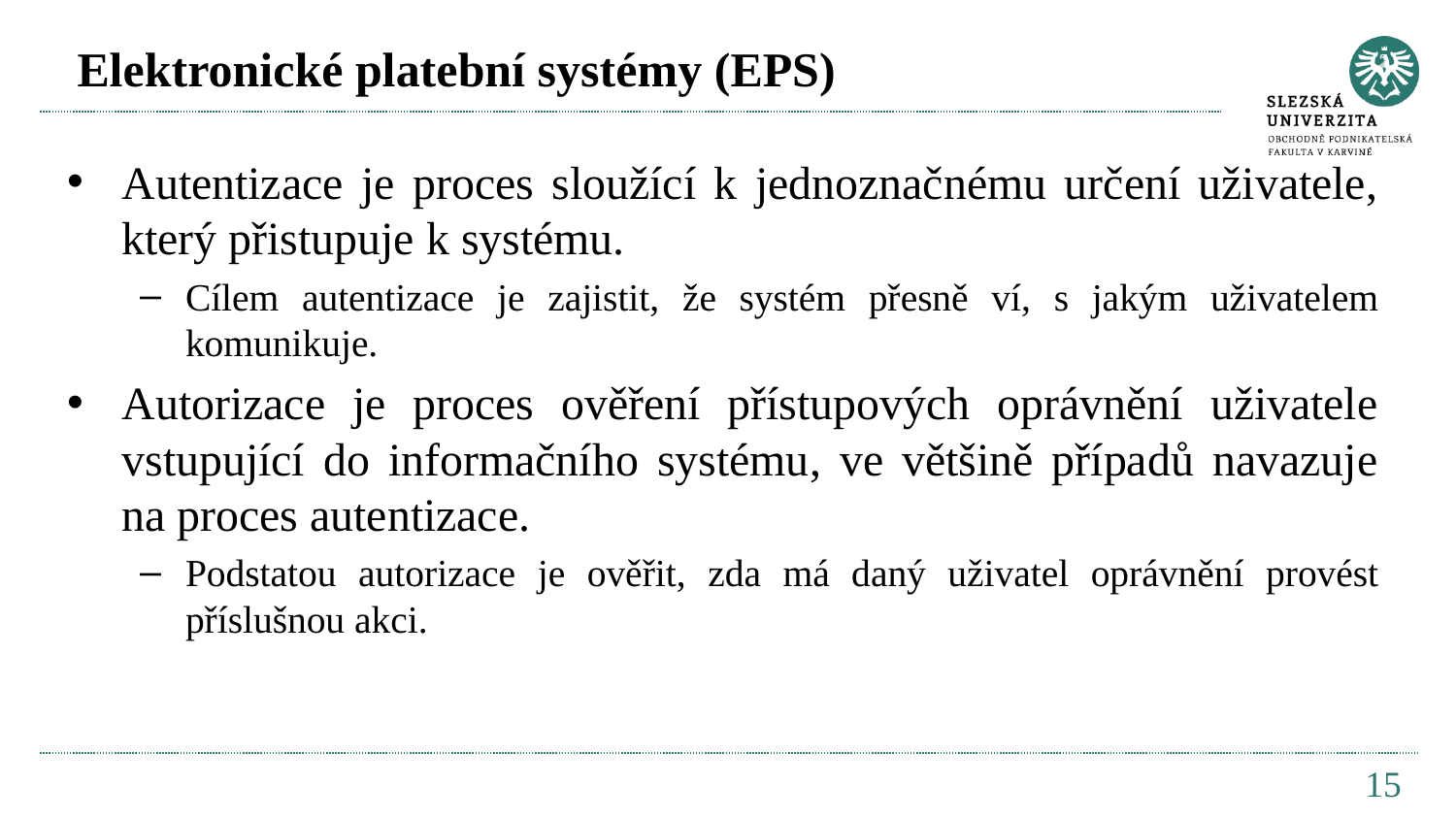

# Elektronické platební systémy (EPS)
Autentizace je proces sloužící k jednoznačnému určení uživatele, který přistupuje k systému.
Cílem autentizace je zajistit, že systém přesně ví, s jakým uživatelem komunikuje.
Autorizace je proces ověření přístupových oprávnění uživatele vstupující do informačního systému, ve většině případů navazuje na proces autentizace.
Podstatou autorizace je ověřit, zda má daný uživatel oprávnění provést příslušnou akci.

15